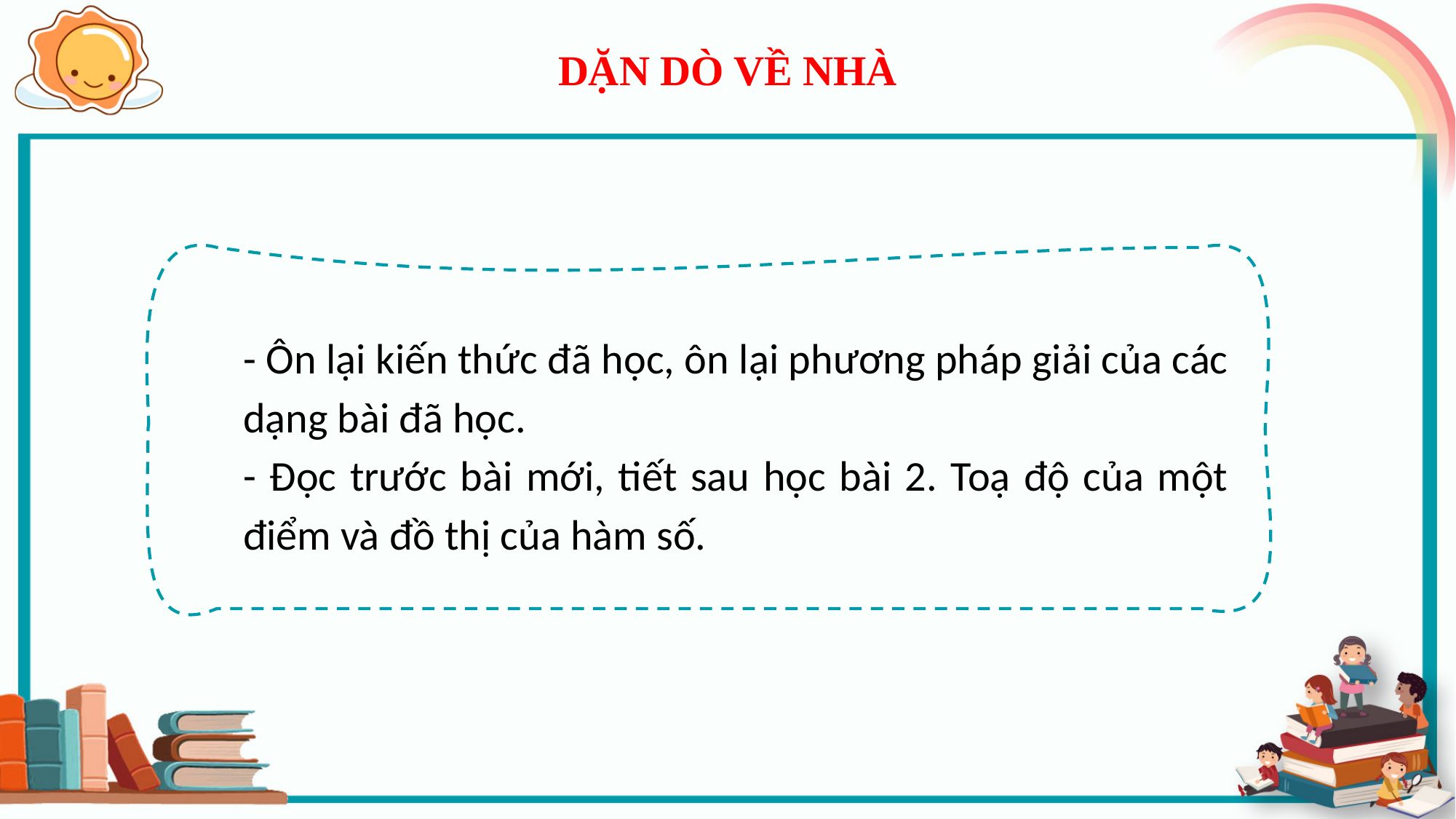

DẶN DÒ VỀ NHÀ

- Ôn lại kiến thức đã học, ôn lại phương pháp giải của các dạng bài đã học.
- Đọc trước bài mới, tiết sau học bài 2. Toạ độ của một điểm và đồ thị của hàm số.